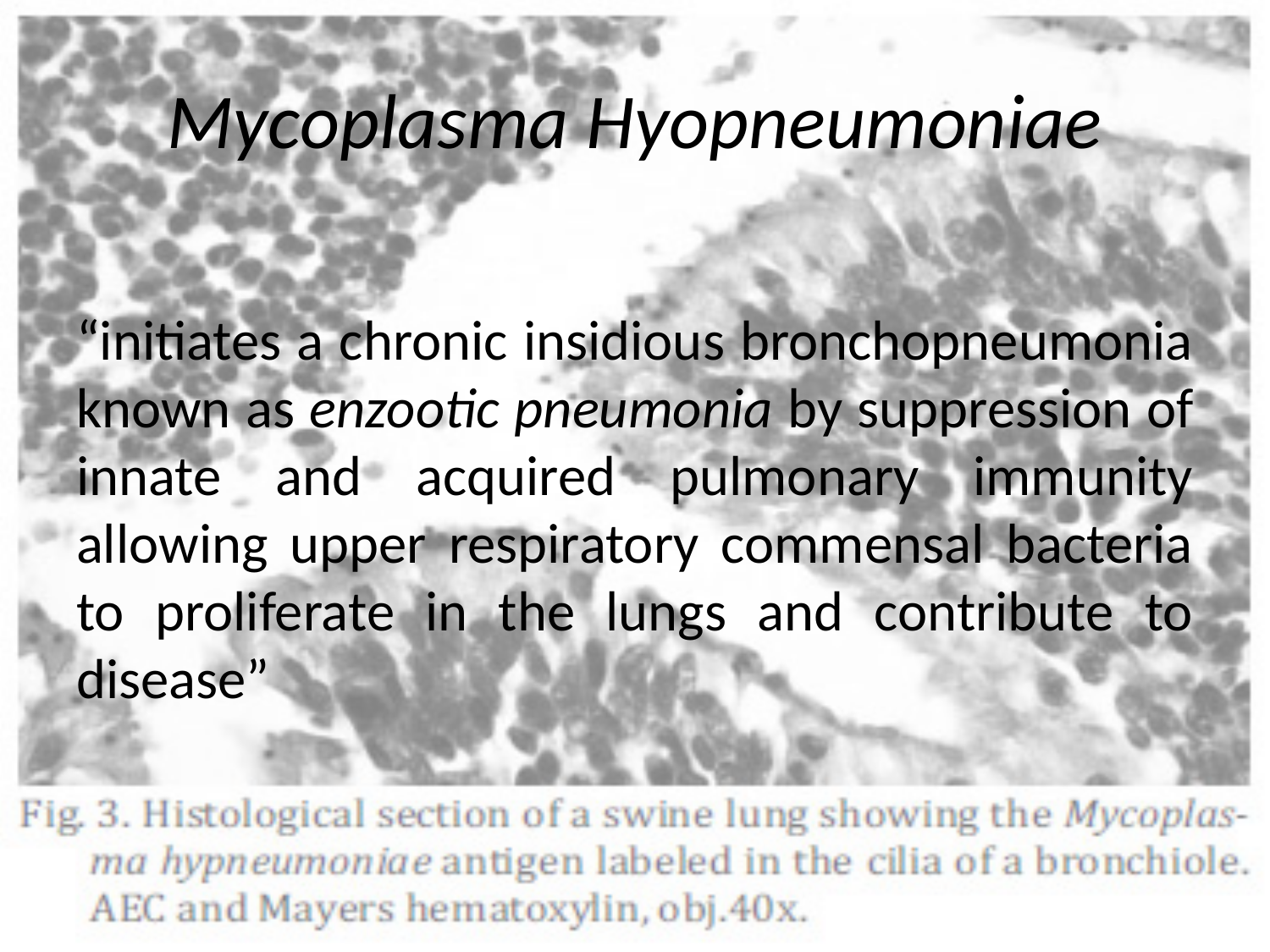

# Mycoplasma Hyopneumoniae
“initiates a chronic insidious bronchopneumonia known as enzootic pneumonia by suppression of innate and acquired pulmonary immunity allowing upper respiratory commensal bacteria to proliferate in the lungs and contribute to disease”